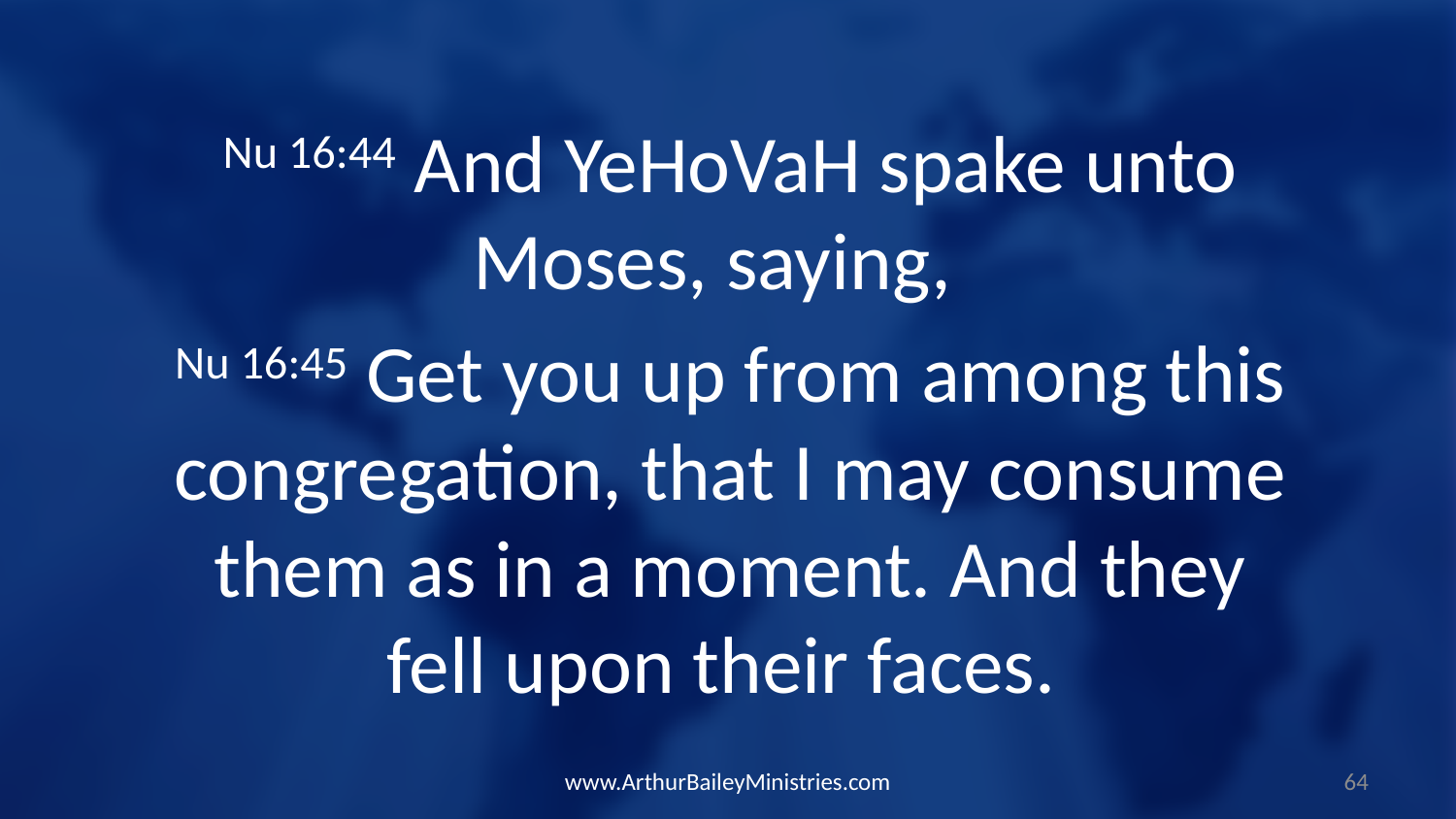

Nu 16:44 And YeHoVaH spake unto Moses, saying,
Nu 16:45 Get you up from among this congregation, that I may consume them as in a moment. And they fell upon their faces.

www.ArthurBaileyMinistries.com
64